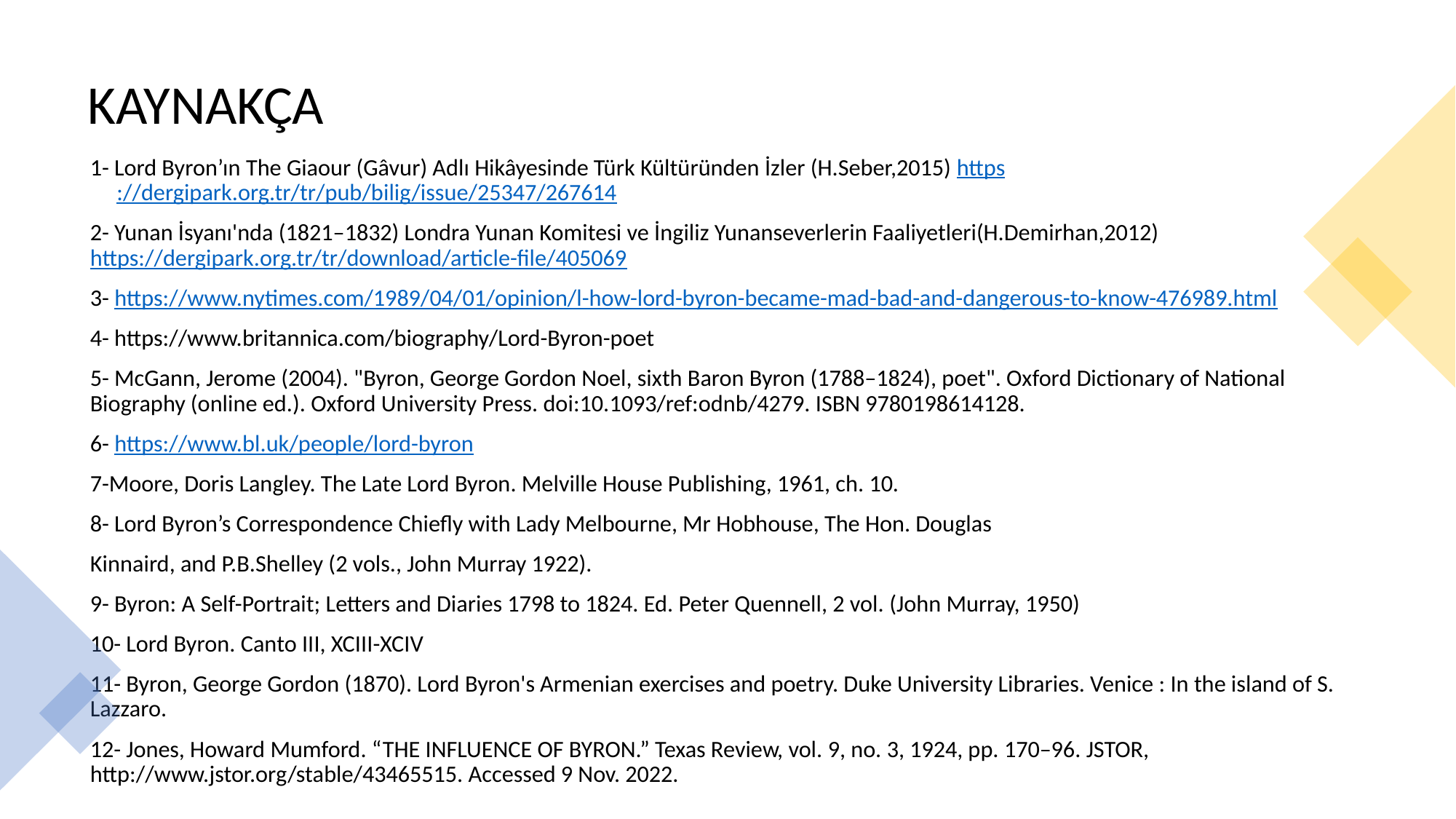

# KAYNAKÇA
1- Lord Byron’ın The Giaour (Gâvur) Adlı Hikâyesinde Türk Kültüründen İzler (H.Seber,2015) https://dergipark.org.tr/tr/pub/bilig/issue/25347/267614
2- Yunan İsyanı'nda (1821–1832) Londra Yunan Komitesi ve İngiliz Yunanseverlerin Faaliyetleri(H.Demirhan,2012) https://dergipark.org.tr/tr/download/article-file/405069
3- https://www.nytimes.com/1989/04/01/opinion/l-how-lord-byron-became-mad-bad-and-dangerous-to-know-476989.html
4- https://www.britannica.com/biography/Lord-Byron-poet
5- McGann, Jerome (2004). "Byron, George Gordon Noel, sixth Baron Byron (1788–1824), poet". Oxford Dictionary of National Biography (online ed.). Oxford University Press. doi:10.1093/ref:odnb/4279. ISBN 9780198614128.
6- https://www.bl.uk/people/lord-byron
7-Moore, Doris Langley. The Late Lord Byron. Melville House Publishing, 1961, ch. 10.
8- Lord Byron’s Correspondence Chiefly with Lady Melbourne, Mr Hobhouse, The Hon. Douglas
Kinnaird, and P.B.Shelley (2 vols., John Murray 1922).
9- Byron: A Self-Portrait; Letters and Diaries 1798 to 1824. Ed. Peter Quennell, 2 vol. (John Murray, 1950)
10- Lord Byron. Canto III, XCIII-XCIV
11- Byron, George Gordon (1870). Lord Byron's Armenian exercises and poetry. Duke University Libraries. Venice : In the island of S. Lazzaro.
12- Jones, Howard Mumford. “THE INFLUENCE OF BYRON.” Texas Review, vol. 9, no. 3, 1924, pp. 170–96. JSTOR, http://www.jstor.org/stable/43465515. Accessed 9 Nov. 2022.